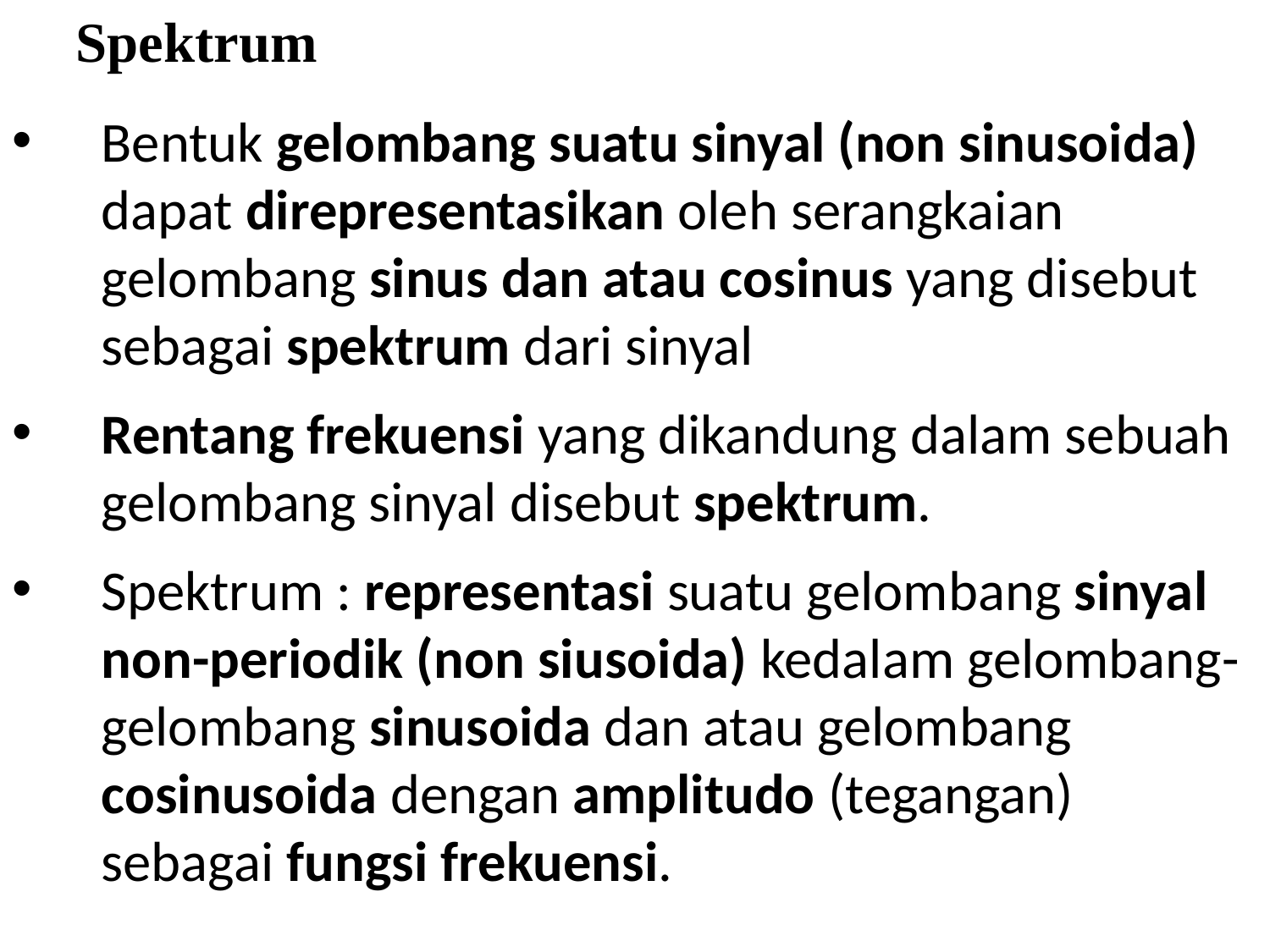

Spektrum
  Bentuk gelombang suatu sinyal (non sinusoida)
       dapat direpresentasikan oleh serangkaian
       gelombang sinus dan atau cosinus yang disebut
       sebagai spektrum dari sinyal
  Rentang frekuensi yang dikandung dalam sebuah
       gelombang sinyal disebut spektrum.
  Spektrum : representasi suatu gelombang sinyal
       non-periodik (non siusoida) kedalam gelombang-
       gelombang sinusoida dan atau gelombang
       cosinusoida dengan amplitudo (tegangan)
       sebagai fungsi frekuensi.